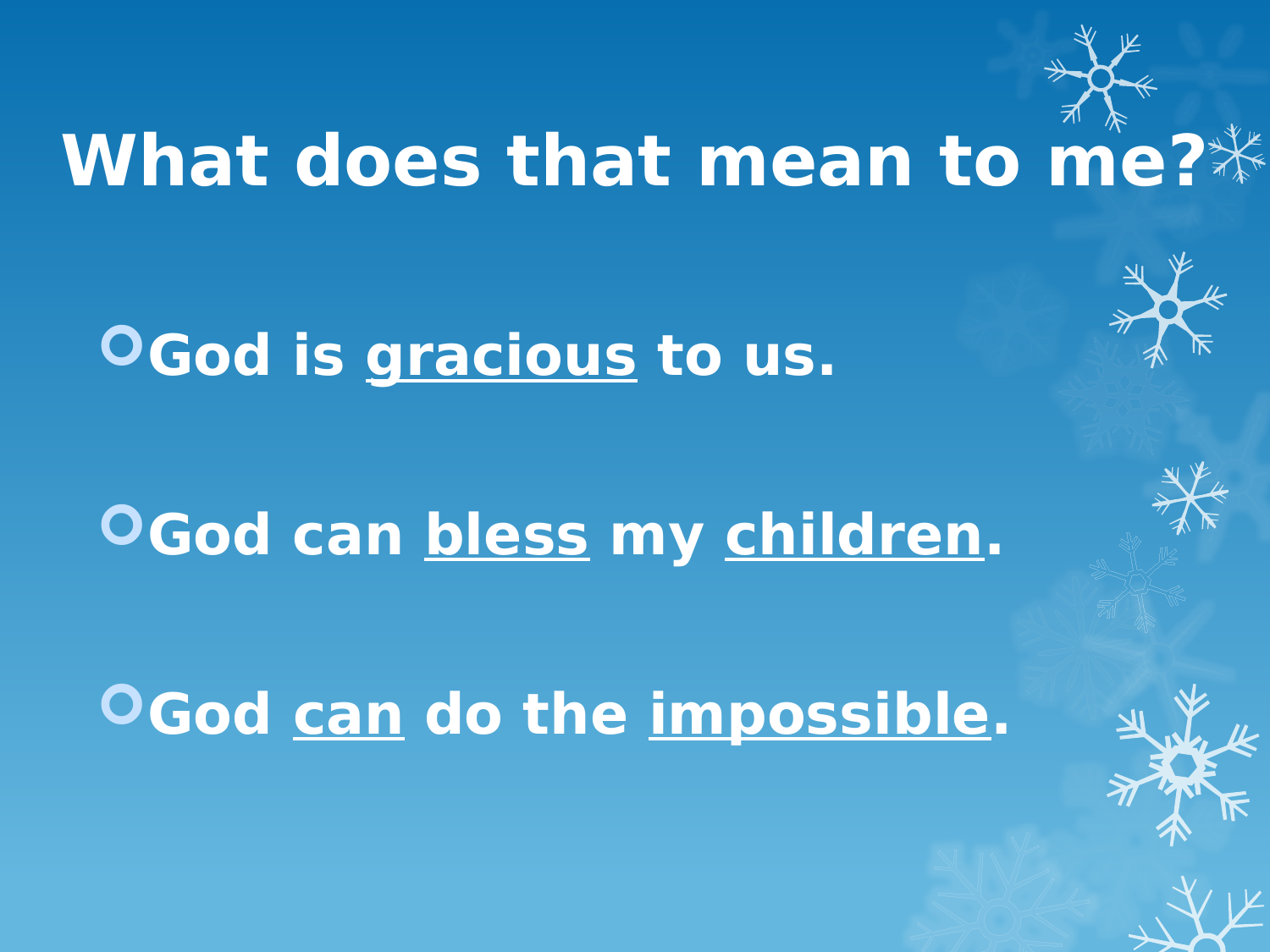

# What does that mean to me?
God is gracious to us.

God can bless my children.

God can do the impossible.